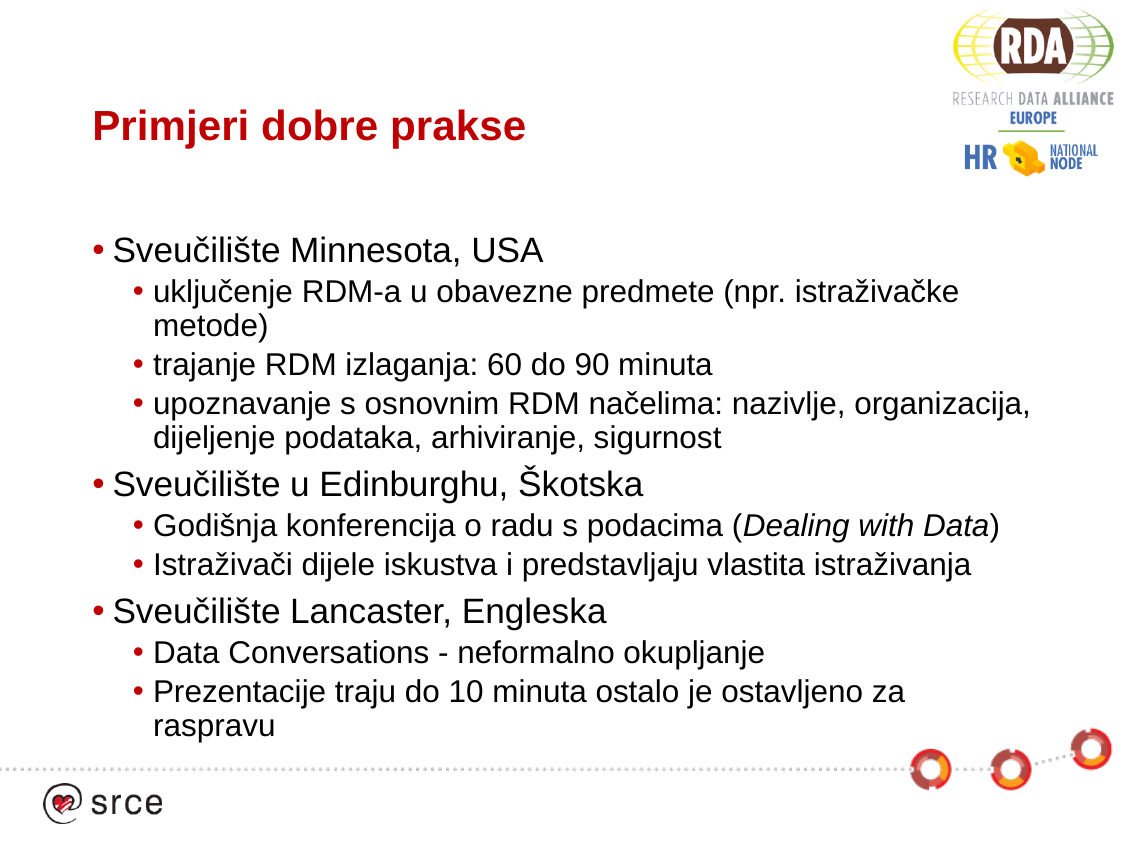

# Primjeri dobre prakse
Sveučilište Minnesota, USA
uključenje RDM-a u obavezne predmete (npr. istraživačke metode)
trajanje RDM izlaganja: 60 do 90 minuta
upoznavanje s osnovnim RDM načelima: nazivlje, organizacija, dijeljenje podataka, arhiviranje, sigurnost
Sveučilište u Edinburghu, Škotska
Godišnja konferencija o radu s podacima (Dealing with Data)
Istraživači dijele iskustva i predstavljaju vlastita istraživanja
Sveučilište Lancaster, Engleska
Data Conversations - neformalno okupljanje
Prezentacije traju do 10 minuta ostalo je ostavljeno za raspravu